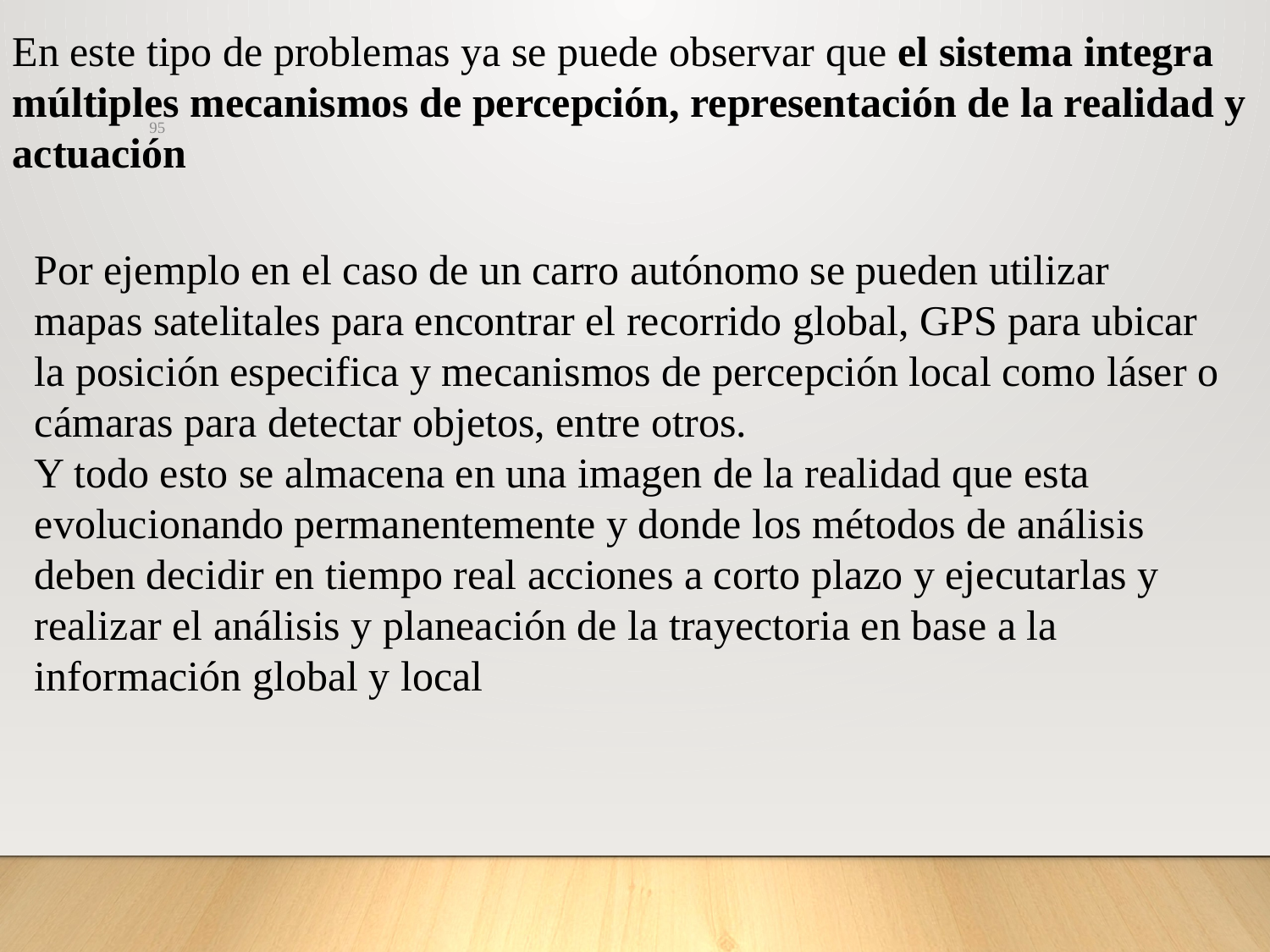

En este tipo de problemas ya se puede observar que el sistema integra múltiples mecanismos de percepción, representación de la realidad y actuación
95
Por ejemplo en el caso de un carro autónomo se pueden utilizar mapas satelitales para encontrar el recorrido global, GPS para ubicar la posición especifica y mecanismos de percepción local como láser o cámaras para detectar objetos, entre otros.
Y todo esto se almacena en una imagen de la realidad que esta evolucionando permanentemente y donde los métodos de análisis deben decidir en tiempo real acciones a corto plazo y ejecutarlas y realizar el análisis y planeación de la trayectoria en base a la información global y local